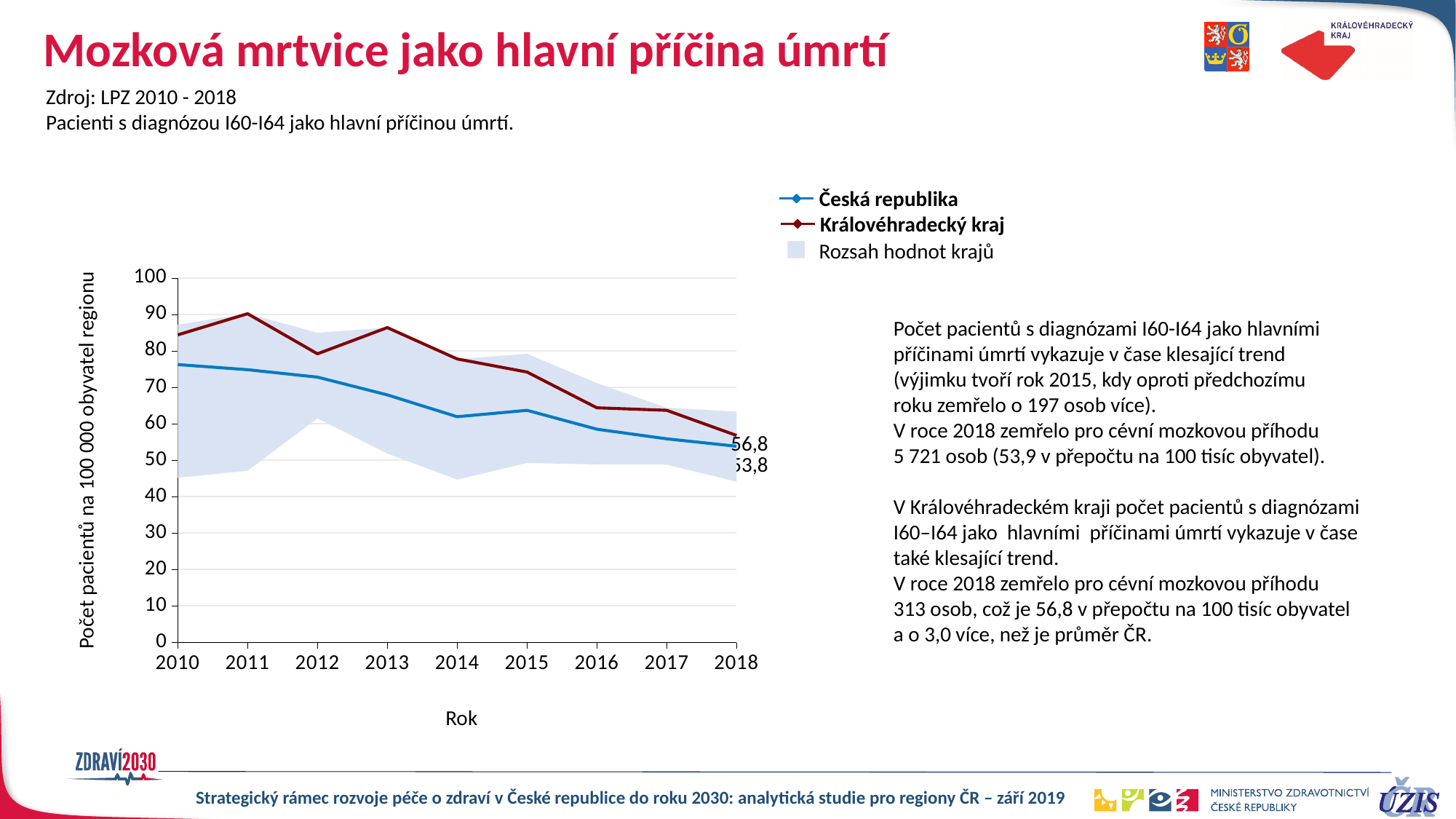

# Mozková mrtvice jako hlavní příčina úmrtí
Zdroj: LPZ 2010 - 2018
Pacienti s diagnózou I60-I64 jako hlavní příčinou úmrtí.
Česká republika

Královéhradecký kraj

Rozsah hodnot krajů

### Chart

| Category | min | max (max-min) | Česká republika | Královéhradecký kraj |
|---|---|---|---|---|
| 2010 | 45.18576550863239 | 42.03451566245649 | 76.25569695187389 | 84.4 |
| 2011 | 47.11401922120198 | 43.13054354389144 | 74.842769212947 | 90.2 |
| 2012 | 61.51779303632302 | 23.444865350855018 | 72.81179710971784 | 79.2 |
| 2013 | 51.82741470901896 | 34.57733266125167 | 67.9306525081676 | 86.4 |
| 2014 | 44.684540482859816 | 33.0708833657618 | 61.93951932310615 | 77.8 |
| 2015 | 49.24524130168238 | 29.967495272540624 | 63.7013843005115 | 74.2 |
| 2016 | 48.85417834918754 | 22.297650304744614 | 58.52185326963259 | 64.4 |
| 2017 | 48.79383503448177 | 15.602223167124436 | 55.87596649746186 | 63.7 |
| 2018 | 44.11533007720182 | 19.22132742939359 | 53.83745999361963 | 56.8 |
Počet pacientů s diagnózami I60-I64 jako hlavními
příčinami úmrtí vykazuje v čase klesající trend
(výjimku tvoří rok 2015, kdy oproti předchozímu
roku zemřelo o 197 osob více).
V roce 2018 zemřelo pro cévní mozkovou příhodu
5 721 osob (53,9 v přepočtu na 100 tisíc obyvatel).

V Královéhradeckém kraji počet pacientů s diagnózami
I60–I64 jako  hlavními  příčinami úmrtí vykazuje v čase
také klesající trend.
V roce 2018 zemřelo pro cévní mozkovou příhodu
313 osob, což je 56,8 v přepočtu na 100 tisíc obyvatel
a o 3,0 více, než je průměr ČR.
56,8
Počet pacientů na 100 000 obyvatel regionu
53,8
Rok